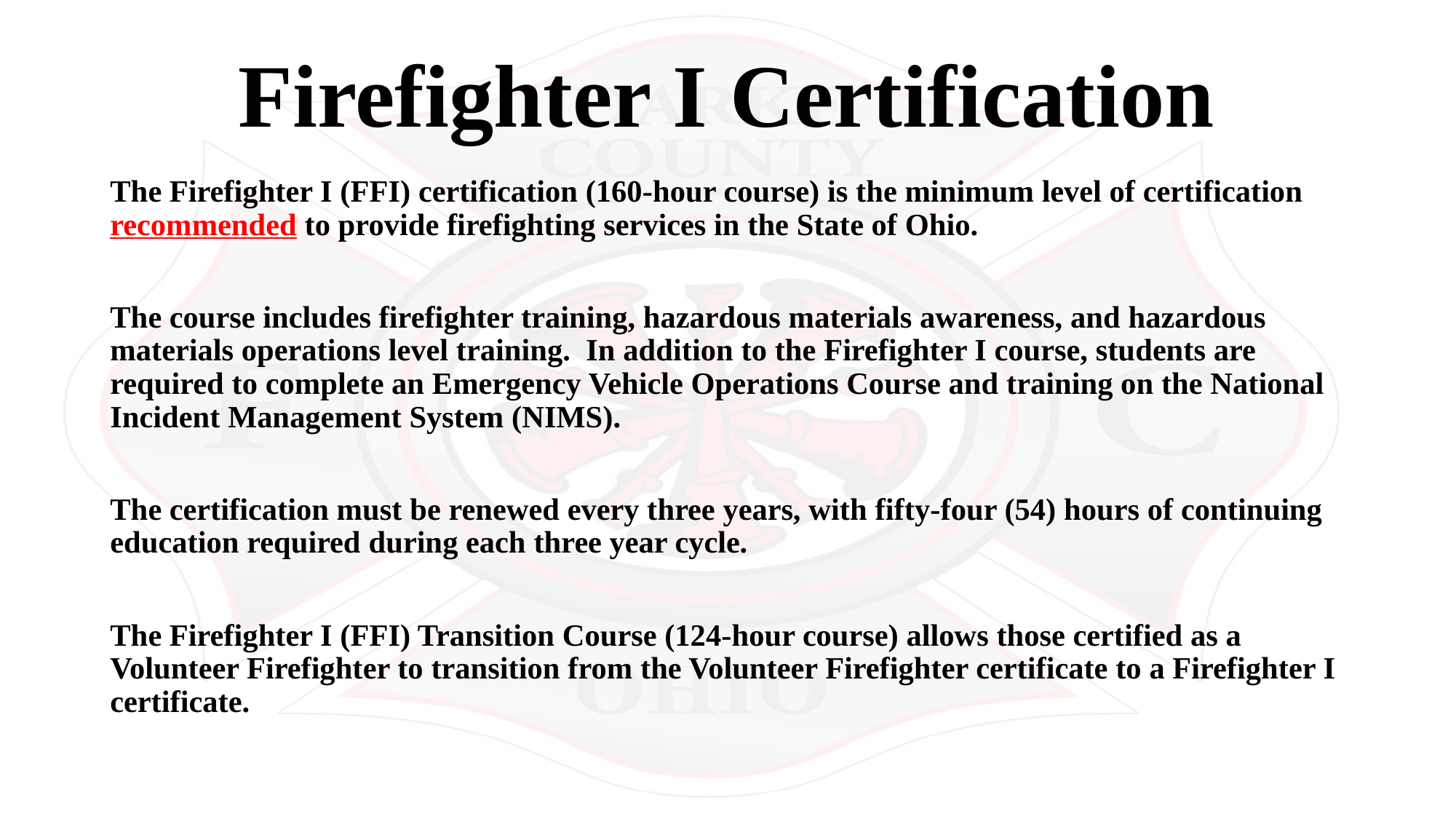

# Firefighter I Certification
The Firefighter I (FFI) certification (160-hour course) is the minimum level of certification recommended to provide firefighting services in the State of Ohio.

The course includes firefighter training, hazardous materials awareness, and hazardous materials operations level training.  In addition to the Firefighter I course, students are required to complete an Emergency Vehicle Operations Course and training on the National Incident Management System (NIMS).

The certification must be renewed every three years, with fifty-four (54) hours of continuing education required during each three year cycle.

The Firefighter I (FFI) Transition Course (124-hour course) allows those certified as a Volunteer Firefighter to transition from the Volunteer Firefighter certificate to a Firefighter I certificate.